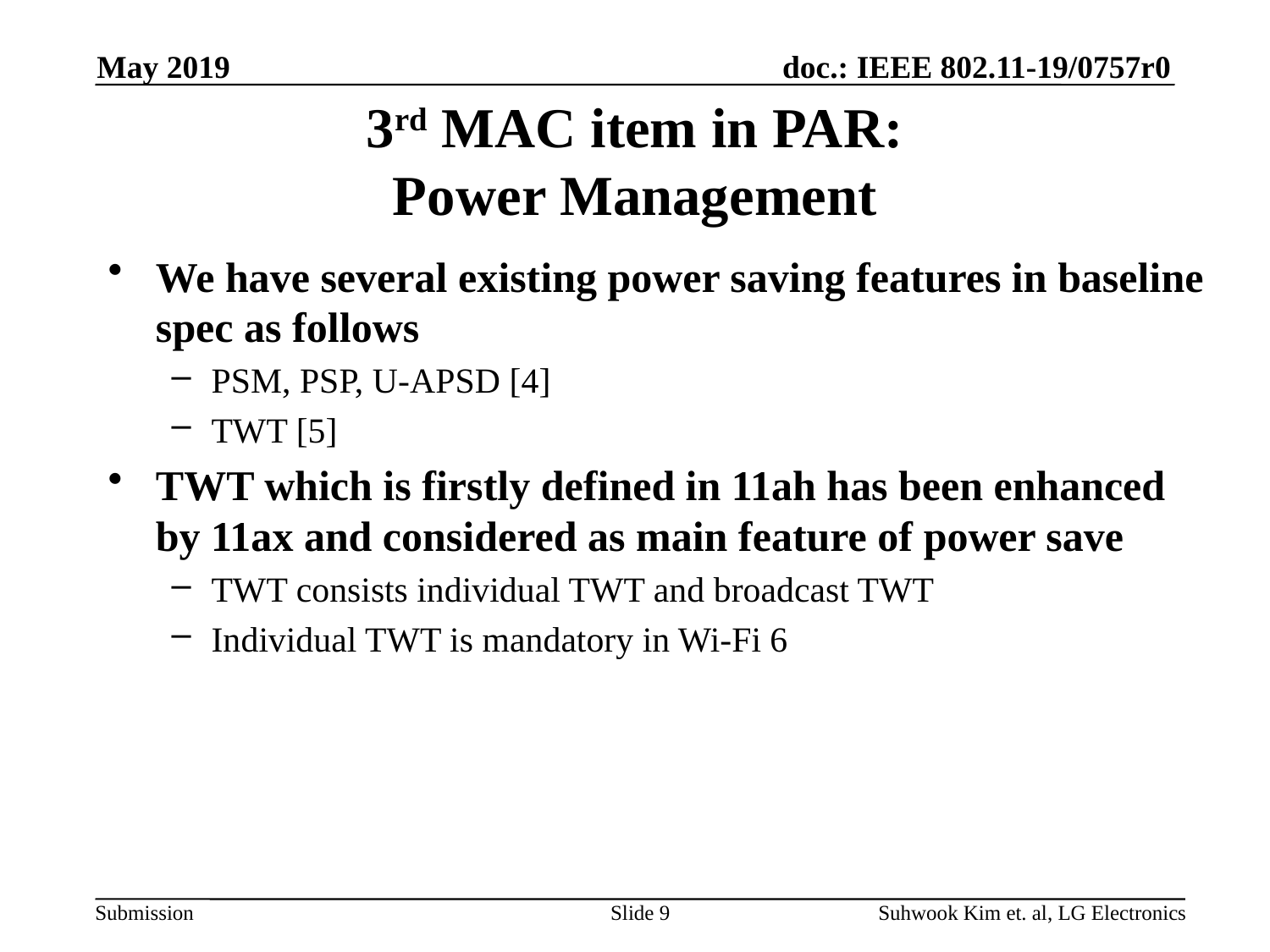

May 2019
# 3rd MAC item in PAR: Power Management
We have several existing power saving features in baseline spec as follows
PSM, PSP, U-APSD [4]
TWT [5]
TWT which is firstly defined in 11ah has been enhanced by 11ax and considered as main feature of power save
TWT consists individual TWT and broadcast TWT
Individual TWT is mandatory in Wi-Fi 6
Slide 9
Suhwook Kim et. al, LG Electronics